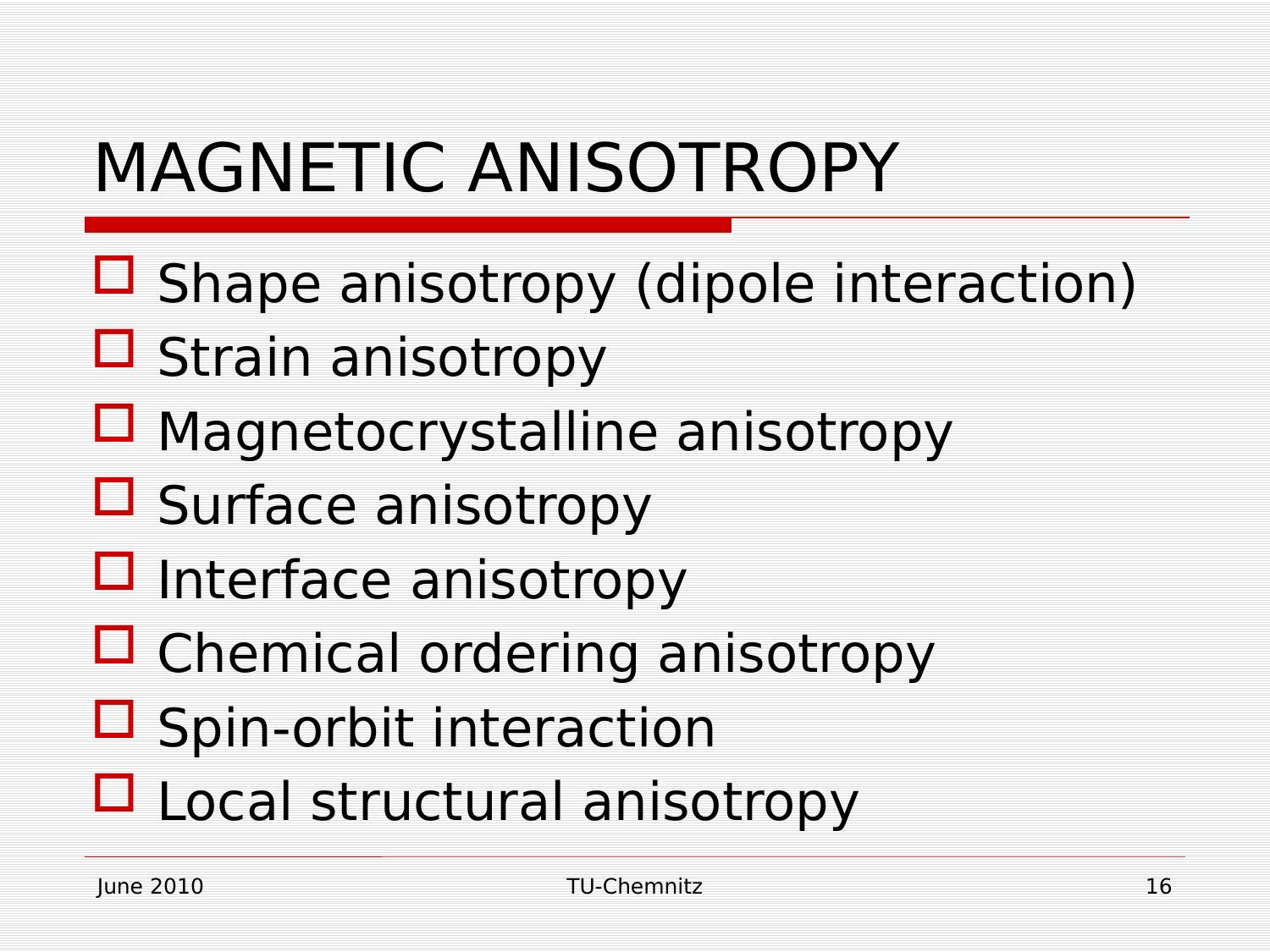

# MAGNETIC ANISOTROPY
Shape anisotropy (dipole interaction)
Strain anisotropy
Magnetocrystalline anisotropy
Surface anisotropy
Interface anisotropy
Chemical ordering anisotropy
Spin-orbit interaction
Local structural anisotropy
June 2010
TU-Chemnitz
16